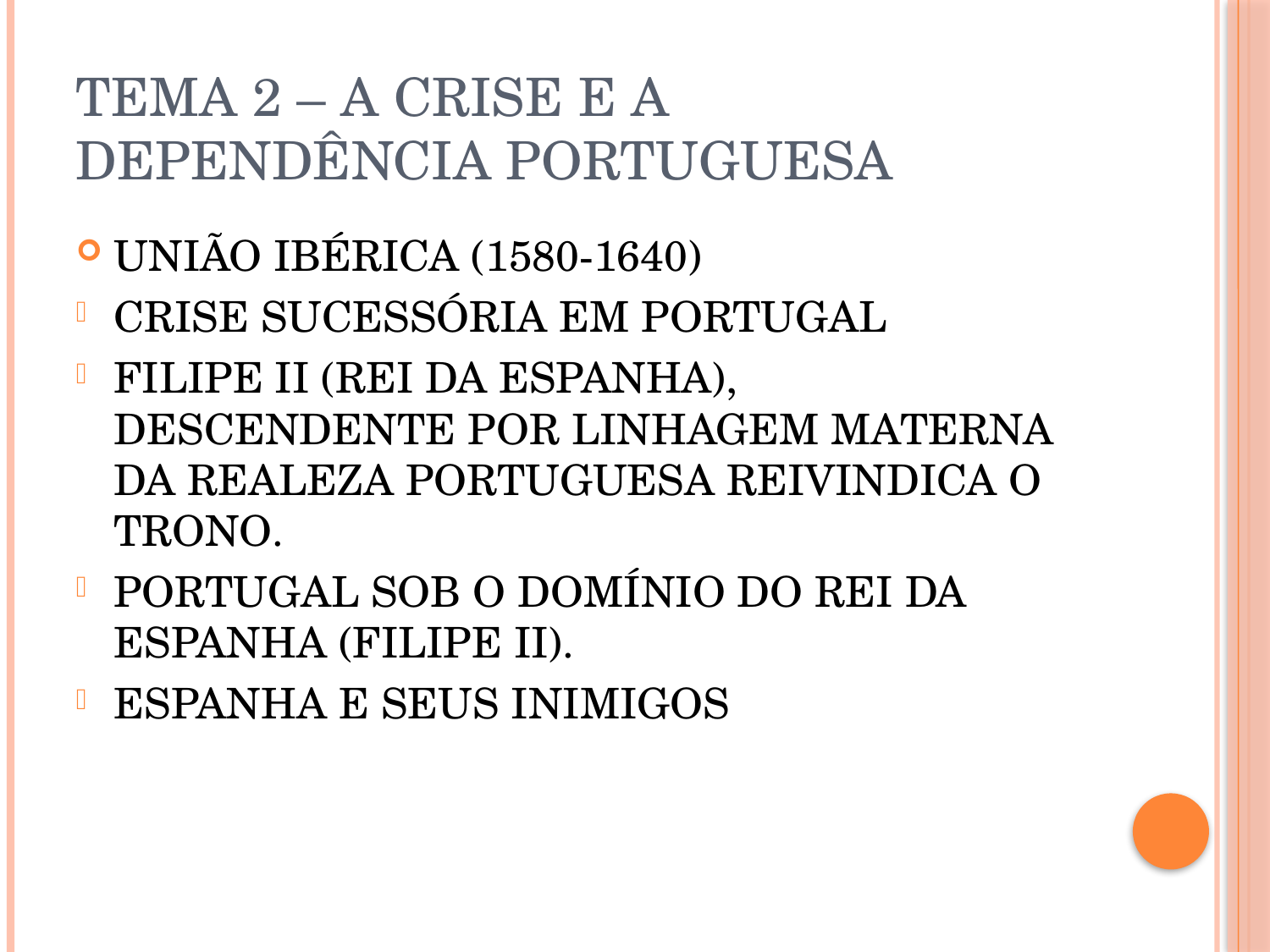

# TEMA 2 – A CRISE E A DEPENDÊNCIA PORTUGUESA
UNIÃO IBÉRICA (1580-1640)
CRISE SUCESSÓRIA EM PORTUGAL
FILIPE II (REI DA ESPANHA), DESCENDENTE POR LINHAGEM MATERNA DA REALEZA PORTUGUESA REIVINDICA O TRONO.
PORTUGAL SOB O DOMÍNIO DO REI DA ESPANHA (FILIPE II).
ESPANHA E SEUS INIMIGOS